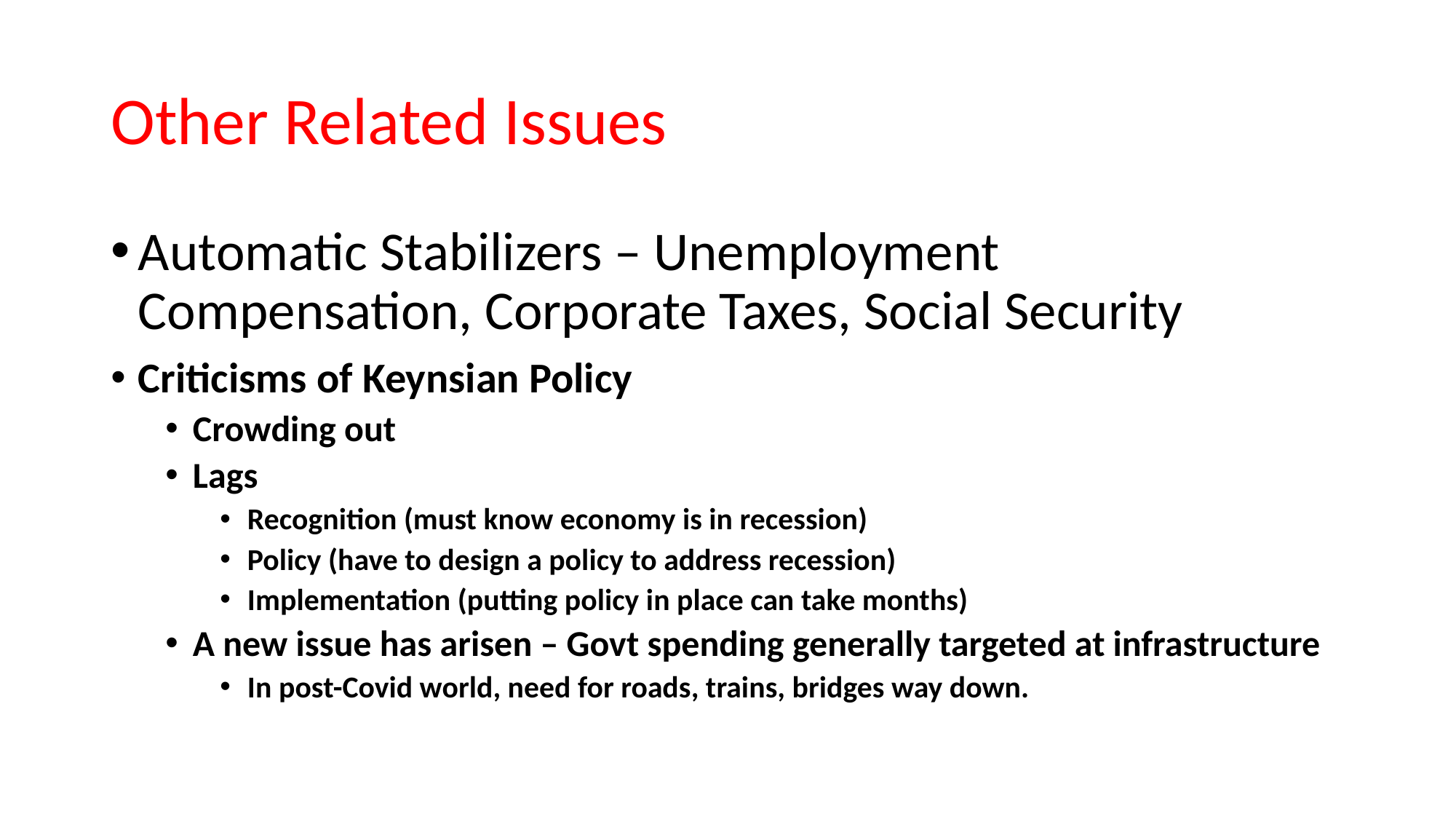

# Other Related Issues
Automatic Stabilizers – Unemployment Compensation, Corporate Taxes, Social Security
Criticisms of Keynsian Policy
Crowding out
Lags
Recognition (must know economy is in recession)
Policy (have to design a policy to address recession)
Implementation (putting policy in place can take months)
A new issue has arisen – Govt spending generally targeted at infrastructure
In post-Covid world, need for roads, trains, bridges way down.